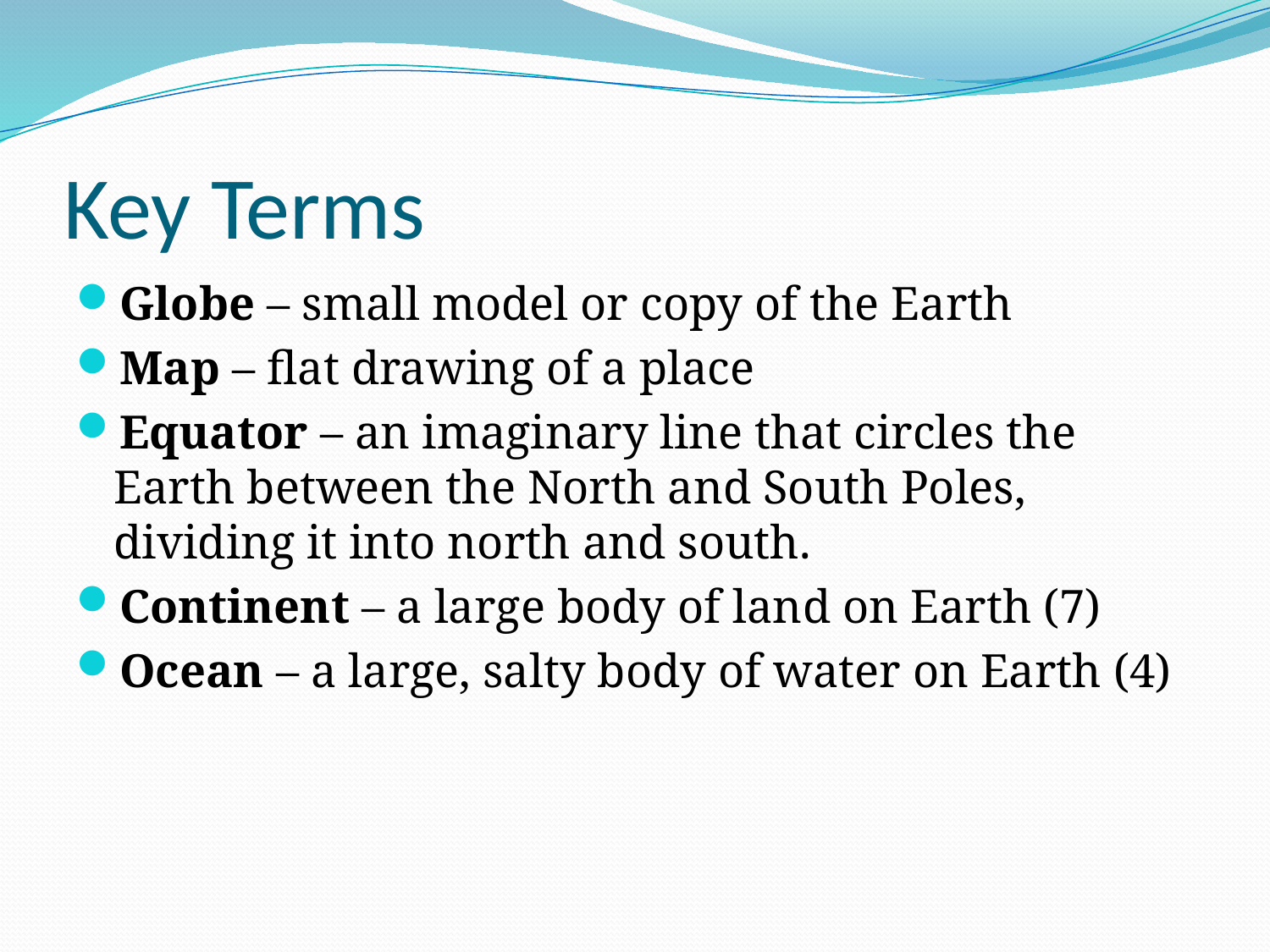

# Key Terms
Globe – small model or copy of the Earth
Map – flat drawing of a place
Equator – an imaginary line that circles the Earth between the North and South Poles, dividing it into north and south.
Continent – a large body of land on Earth (7)
Ocean – a large, salty body of water on Earth (4)